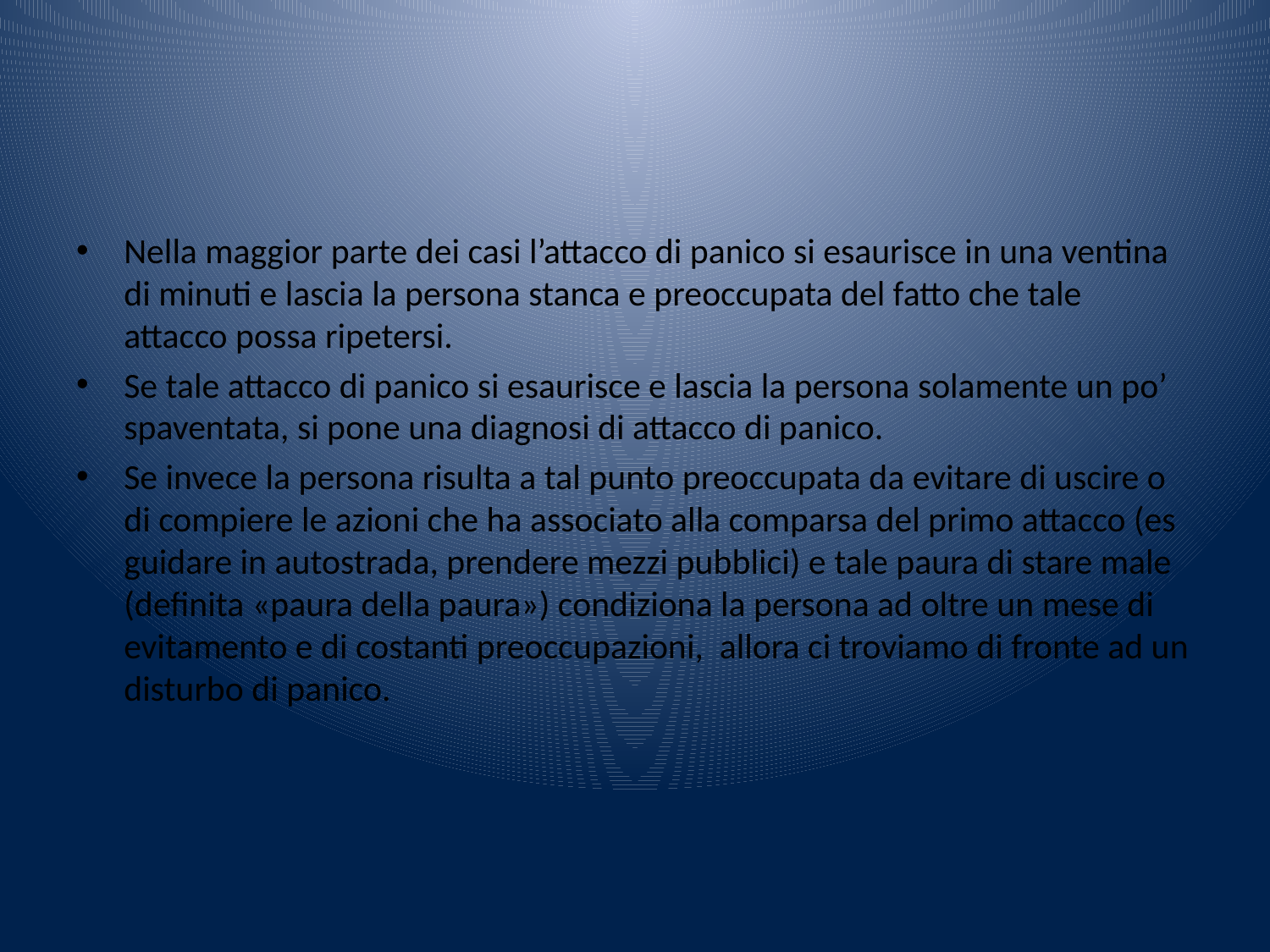

#
Nella maggior parte dei casi l’attacco di panico si esaurisce in una ventina di minuti e lascia la persona stanca e preoccupata del fatto che tale attacco possa ripetersi.
Se tale attacco di panico si esaurisce e lascia la persona solamente un po’ spaventata, si pone una diagnosi di attacco di panico.
Se invece la persona risulta a tal punto preoccupata da evitare di uscire o di compiere le azioni che ha associato alla comparsa del primo attacco (es guidare in autostrada, prendere mezzi pubblici) e tale paura di stare male (definita «paura della paura») condiziona la persona ad oltre un mese di evitamento e di costanti preoccupazioni,  allora ci troviamo di fronte ad un disturbo di panico.